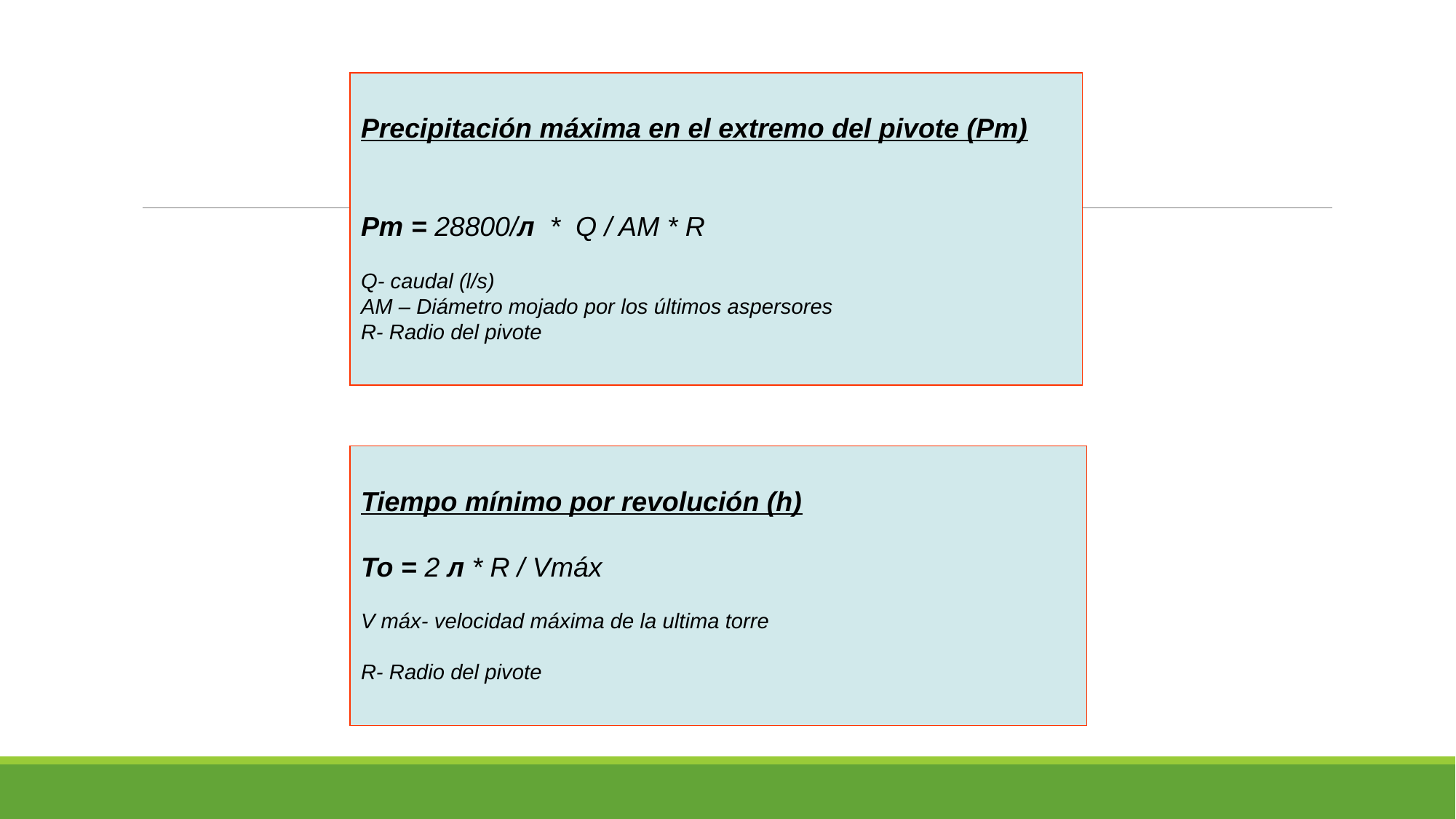

Precipitación máxima en el extremo del pivote (Pm)

Pm = 28800/л  *  Q / AM * R

Q- caudal (l/s)
AM – Diámetro mojado por los últimos aspersores
R- Radio del pivote

Tiempo mínimo por revolución (h)

To = 2 л * R / Vmáx

V máx- velocidad máxima de la ultima torre

R- Radio del pivote